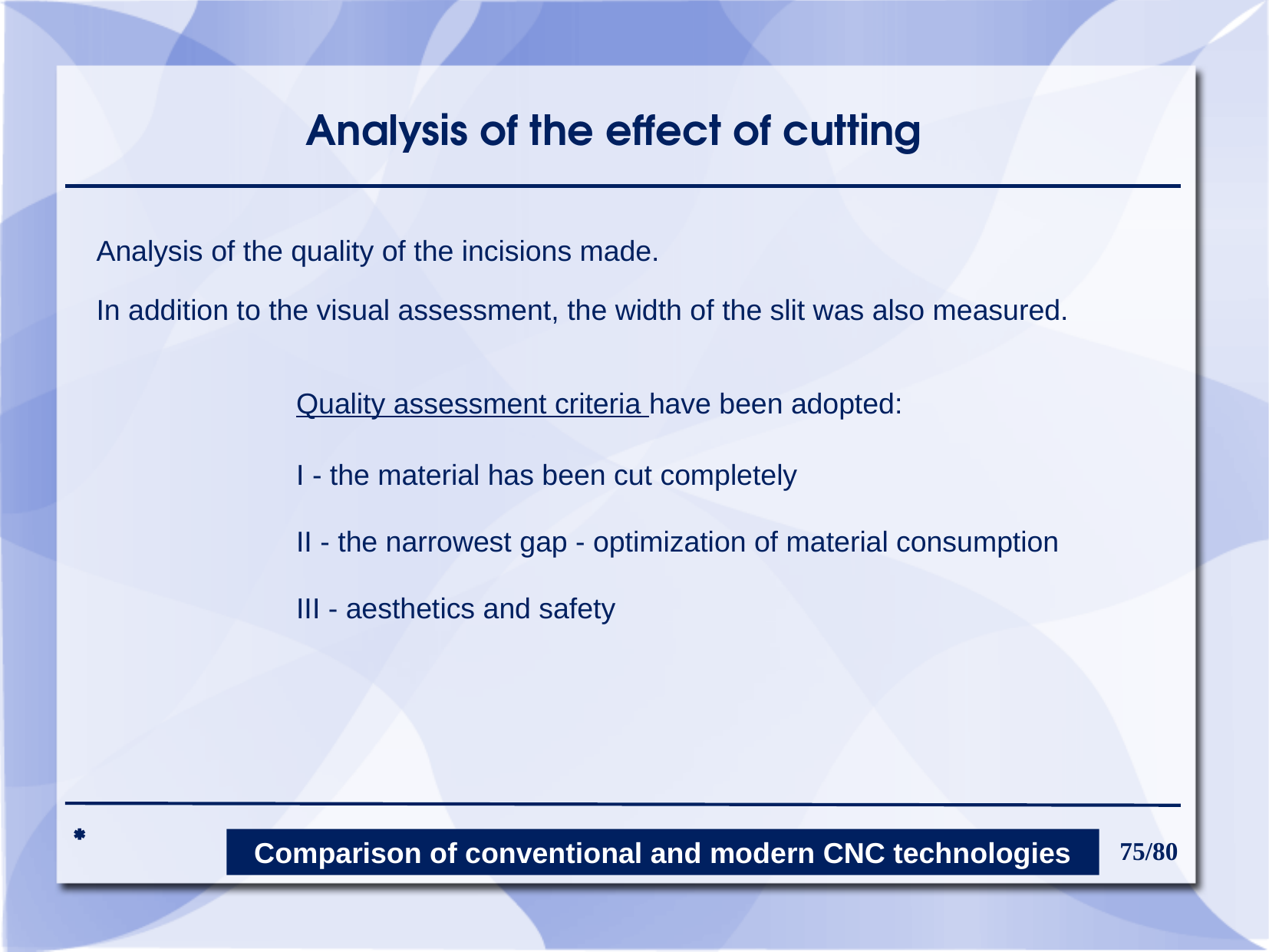

Analysis of the effect of cutting
Analysis of the quality of the incisions made.
In addition to the visual assessment, the width of the slit was also measured.
Quality assessment criteria have been adopted:
I - the material has been cut completely
II - the narrowest gap - optimization of material consumption
III - aesthetics and safety
*
Comparison of conventional and modern CNC technologies
75/80